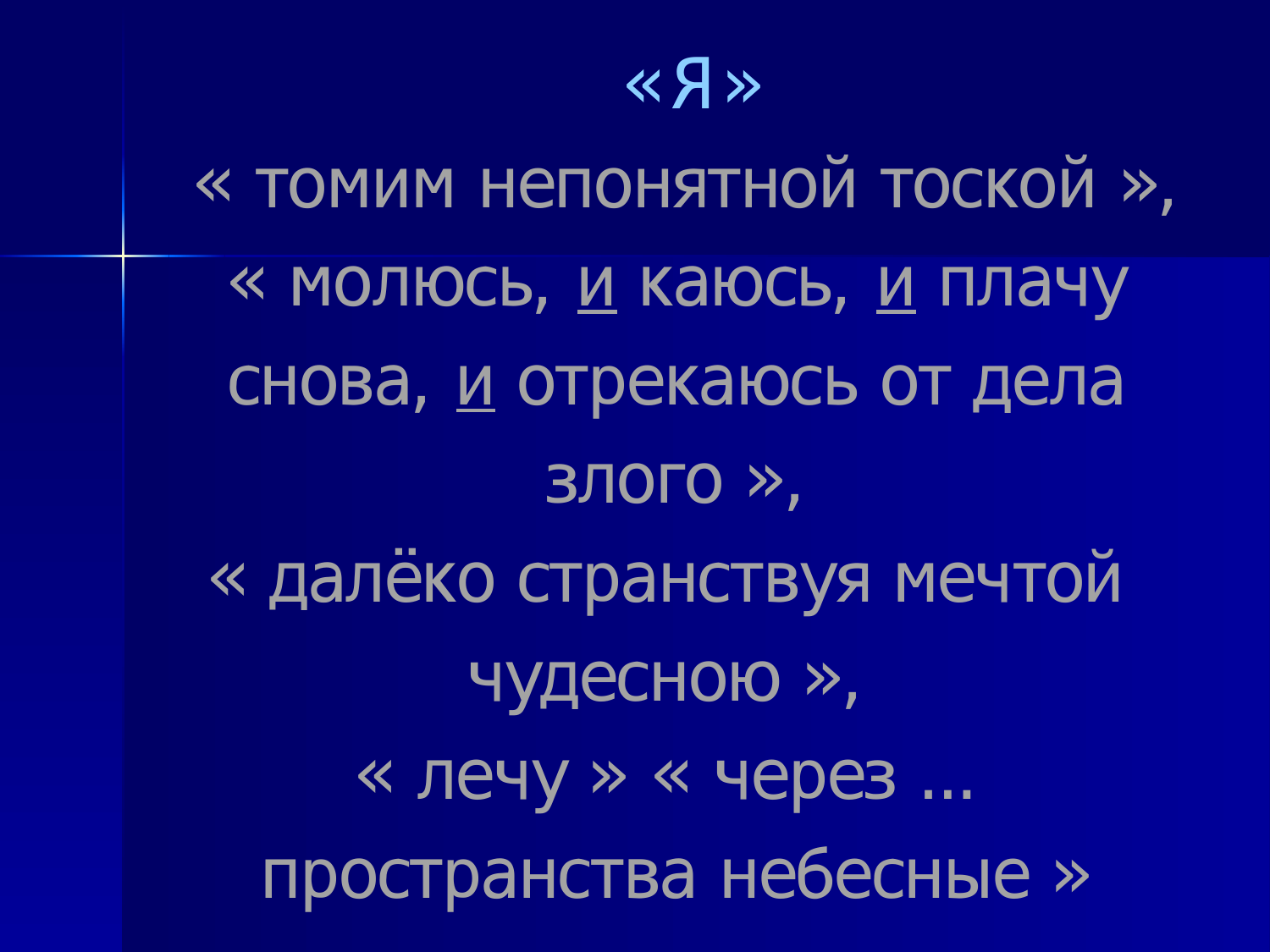

«Я»
 « томим непонятной тоской »,
« молюсь, и каюсь, и плачу
снова, и отрекаюсь от дела
злого »,
« далёко странствуя мечтой
чудесною »,
« лечу » « через …
пространства небесные »